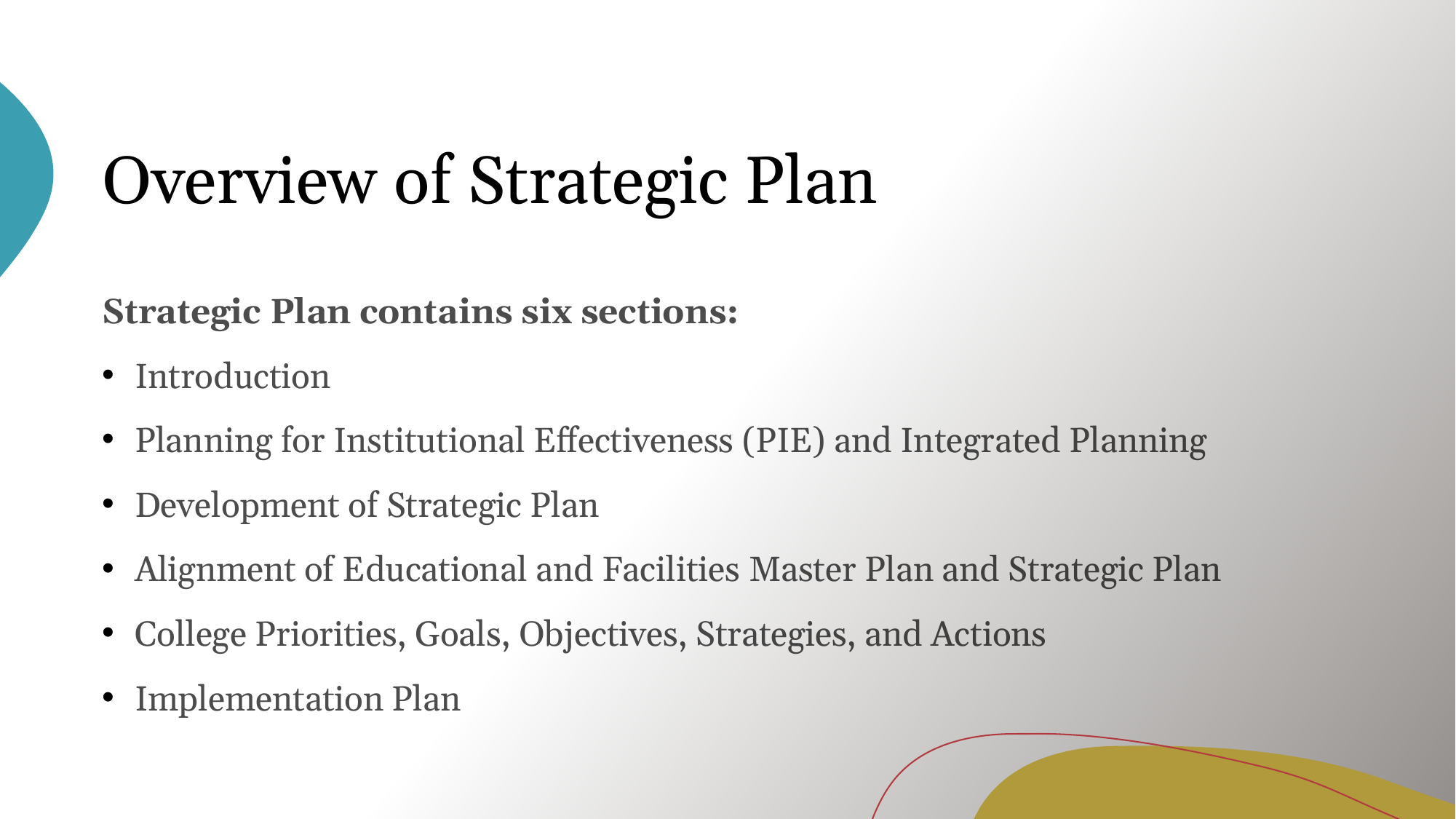

# Overview of Strategic Plan
Strategic Plan contains six sections:
Introduction
Planning for Institutional Effectiveness (PIE) and Integrated Planning
Development of Strategic Plan
Alignment of Educational and Facilities Master Plan and Strategic Plan
College Priorities, Goals, Objectives, Strategies, and Actions
Implementation Plan